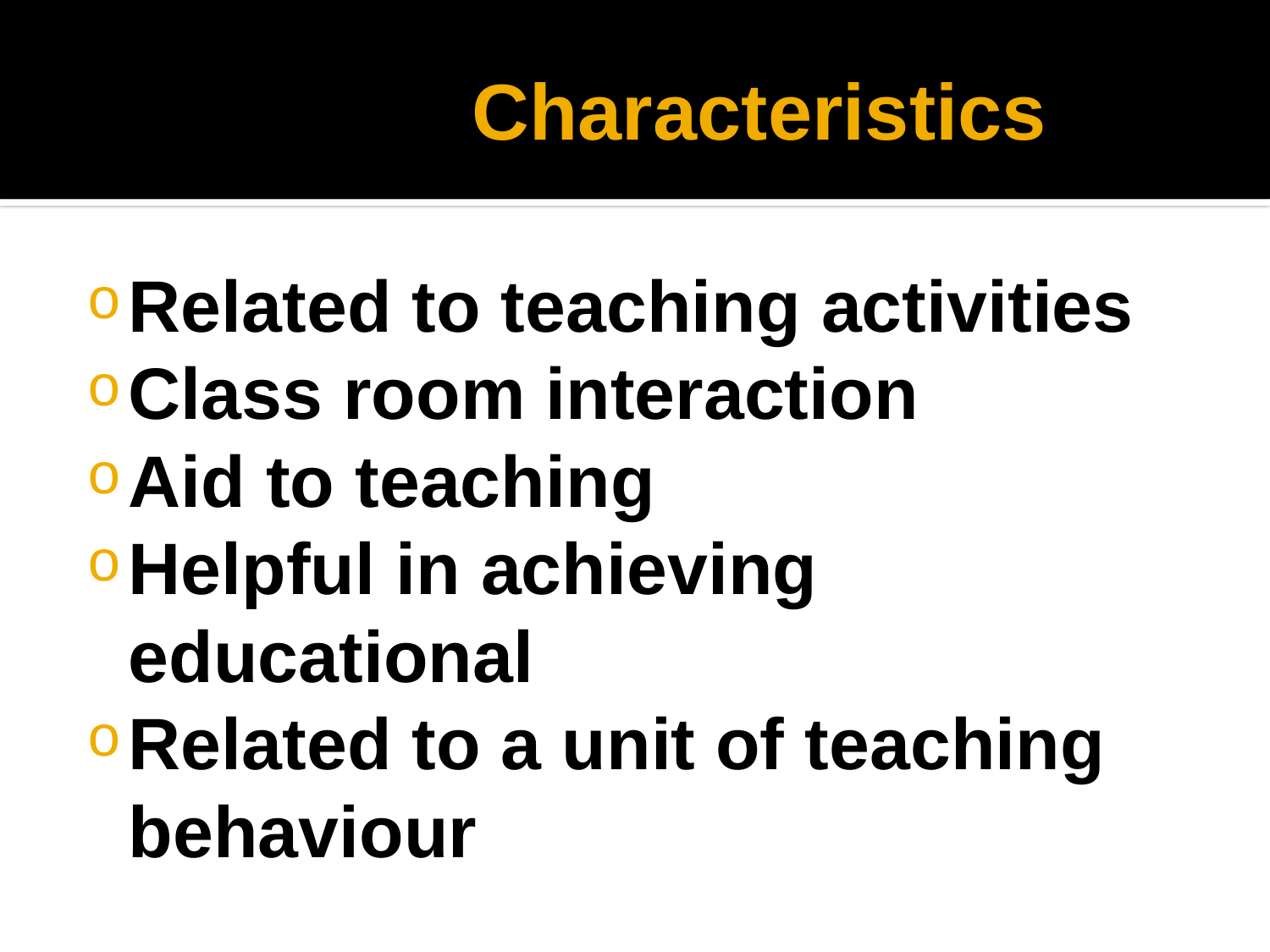

# Characteristics
Related to teaching activities
Class room interaction
Aid to teaching
Helpful in achieving educational
Related to a unit of teaching behaviour